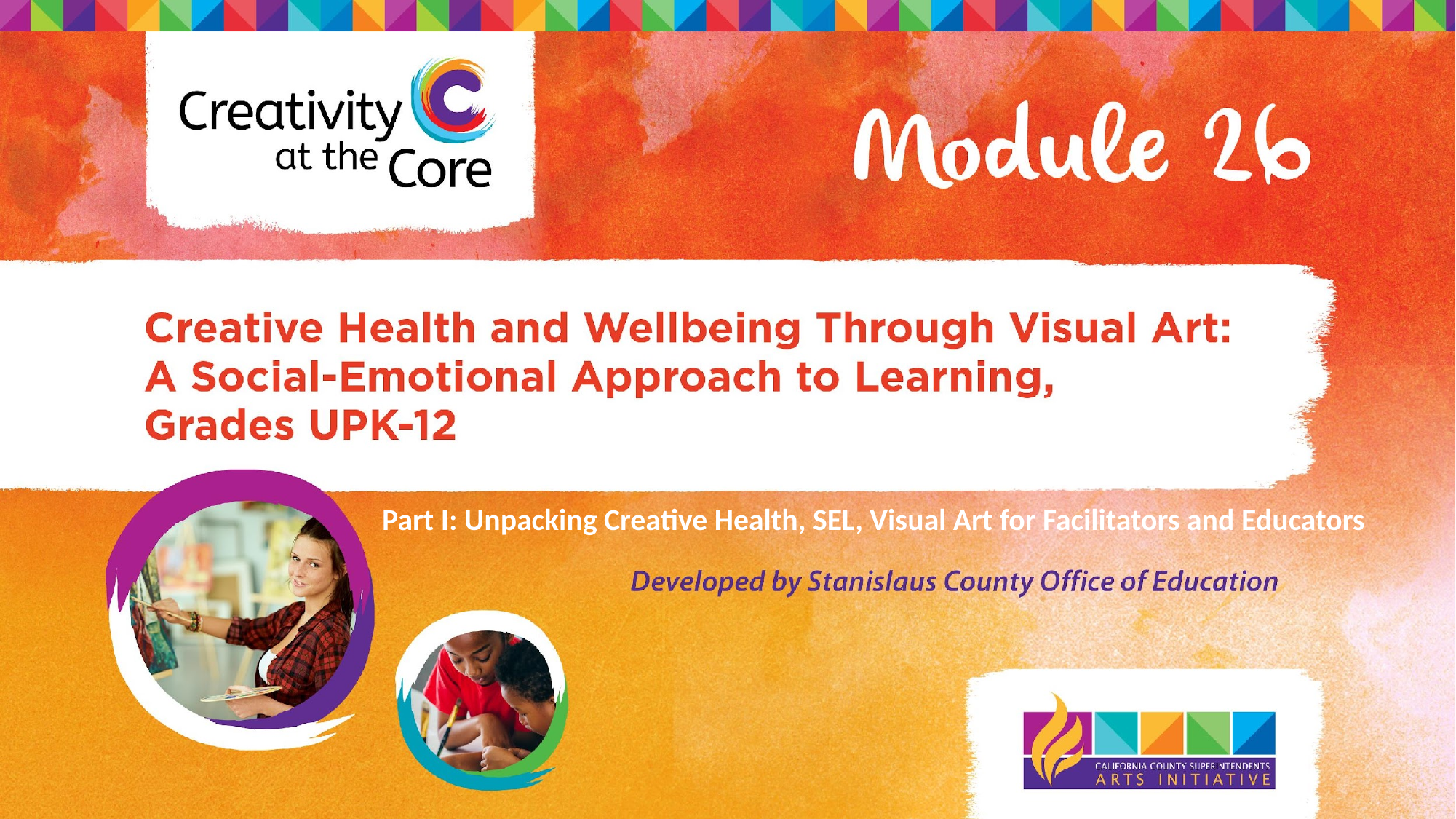

Part I: Unpacking Creative Health, SEL, Visual Art for Facilitators and Educators